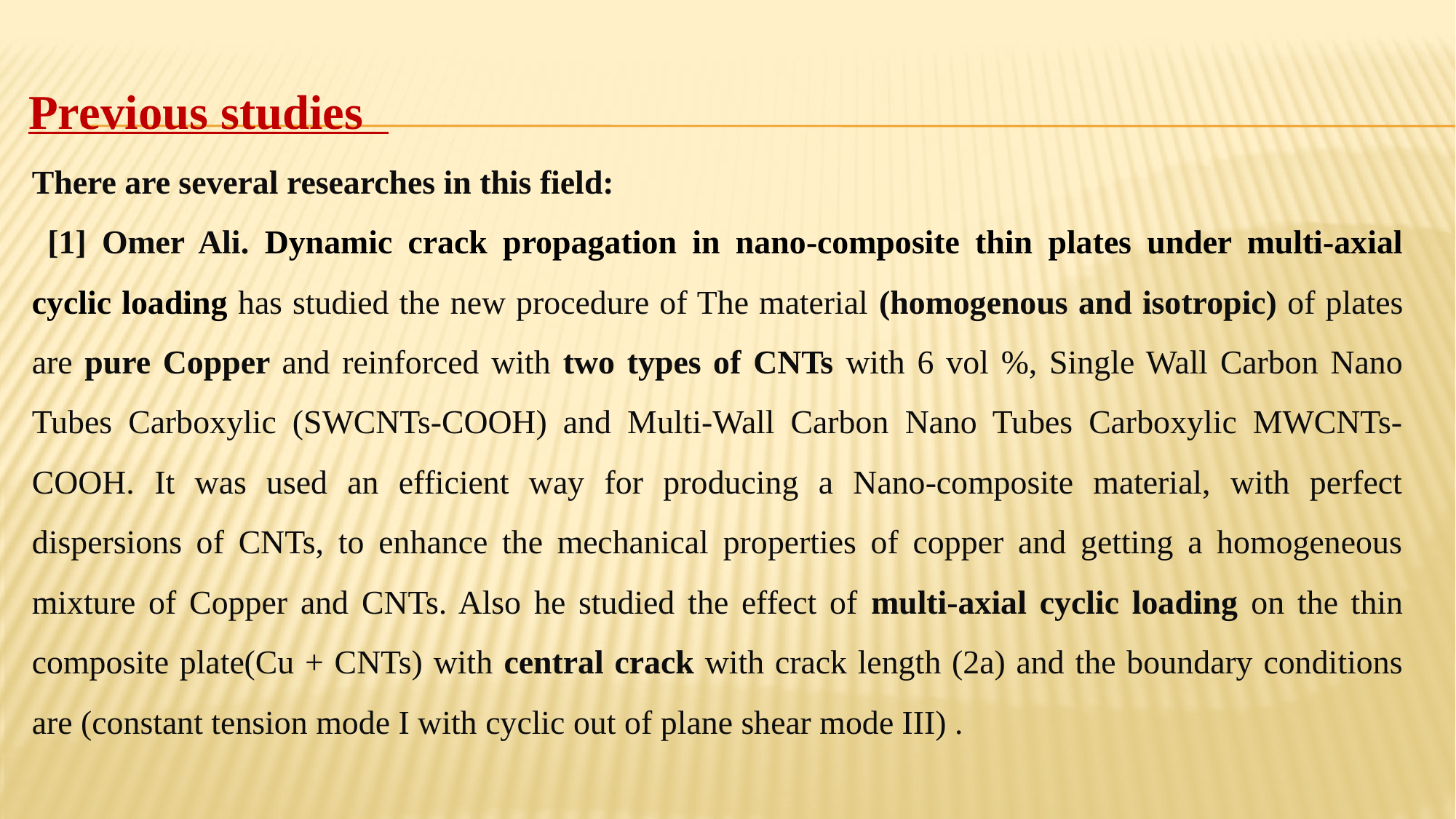

Previous studies
There are several researches in this field:
 [1] Omer Ali. Dynamic crack propagation in nano-composite thin plates under multi-axial cyclic loading has studied the new procedure of The material (homogenous and isotropic) of plates are pure Copper and reinforced with two types of CNTs with 6 vol %, Single Wall Carbon Nano Tubes Carboxylic (SWCNTs-COOH) and Multi-Wall Carbon Nano Tubes Carboxylic MWCNTs-COOH. It was used an efficient way for producing a Nano-composite material, with perfect dispersions of CNTs, to enhance the mechanical properties of copper and getting a homogeneous mixture of Copper and CNTs. Also he studied the effect of multi-axial cyclic loading on the thin composite plate(Cu + CNTs) with central crack with crack length (2a) and the boundary conditions are (constant tension mode I with cyclic out of plane shear mode III) .